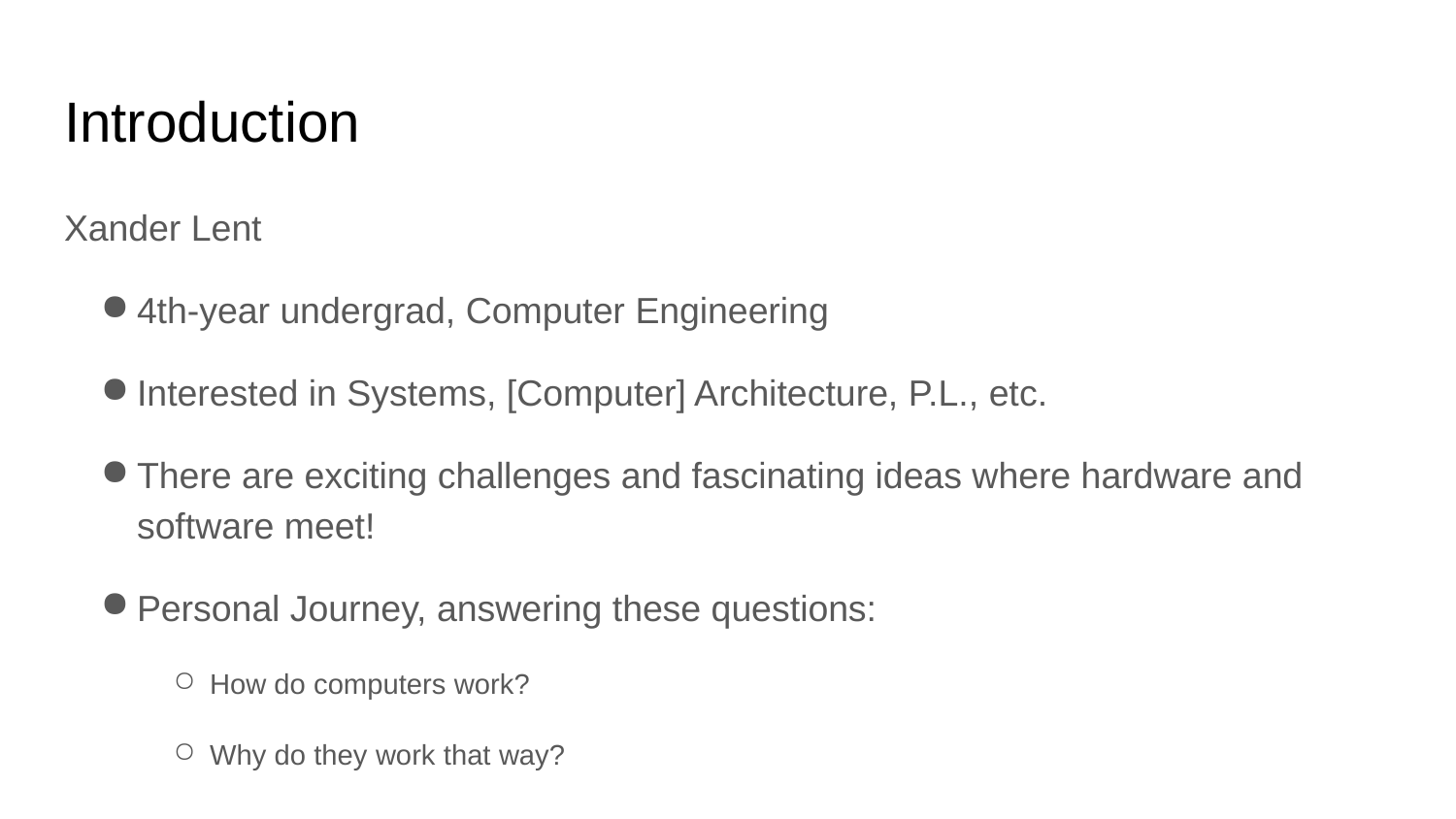

# Introduction
Xander Lent
4th-year undergrad, Computer Engineering
Interested in Systems, [Computer] Architecture, P.L., etc.
There are exciting challenges and fascinating ideas where hardware and software meet!
Personal Journey, answering these questions:
How do computers work?
Why do they work that way?